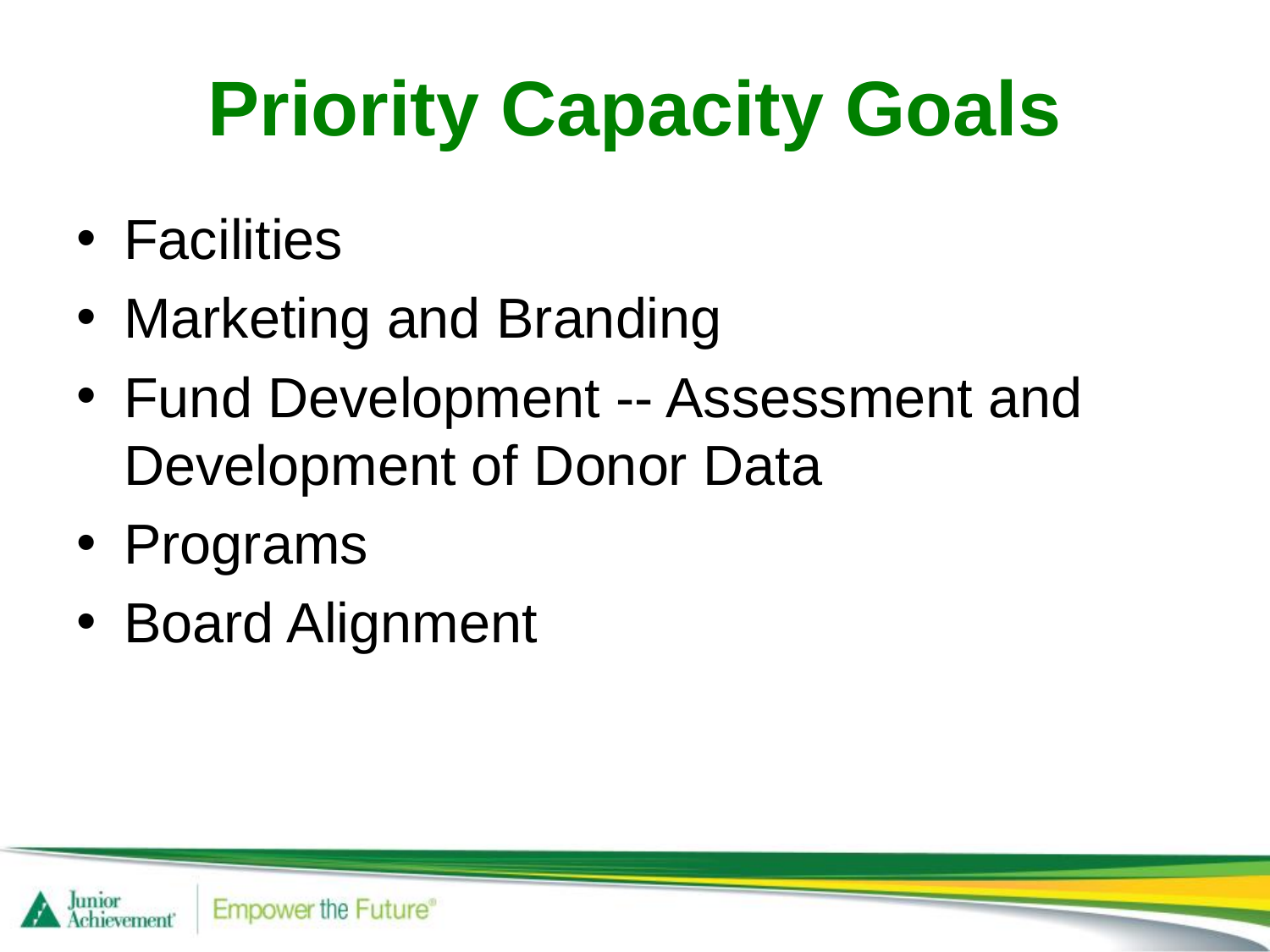

# Priority Capacity Goals
Facilities
Marketing and Branding
Fund Development -- Assessment and Development of Donor Data
Programs
Board Alignment